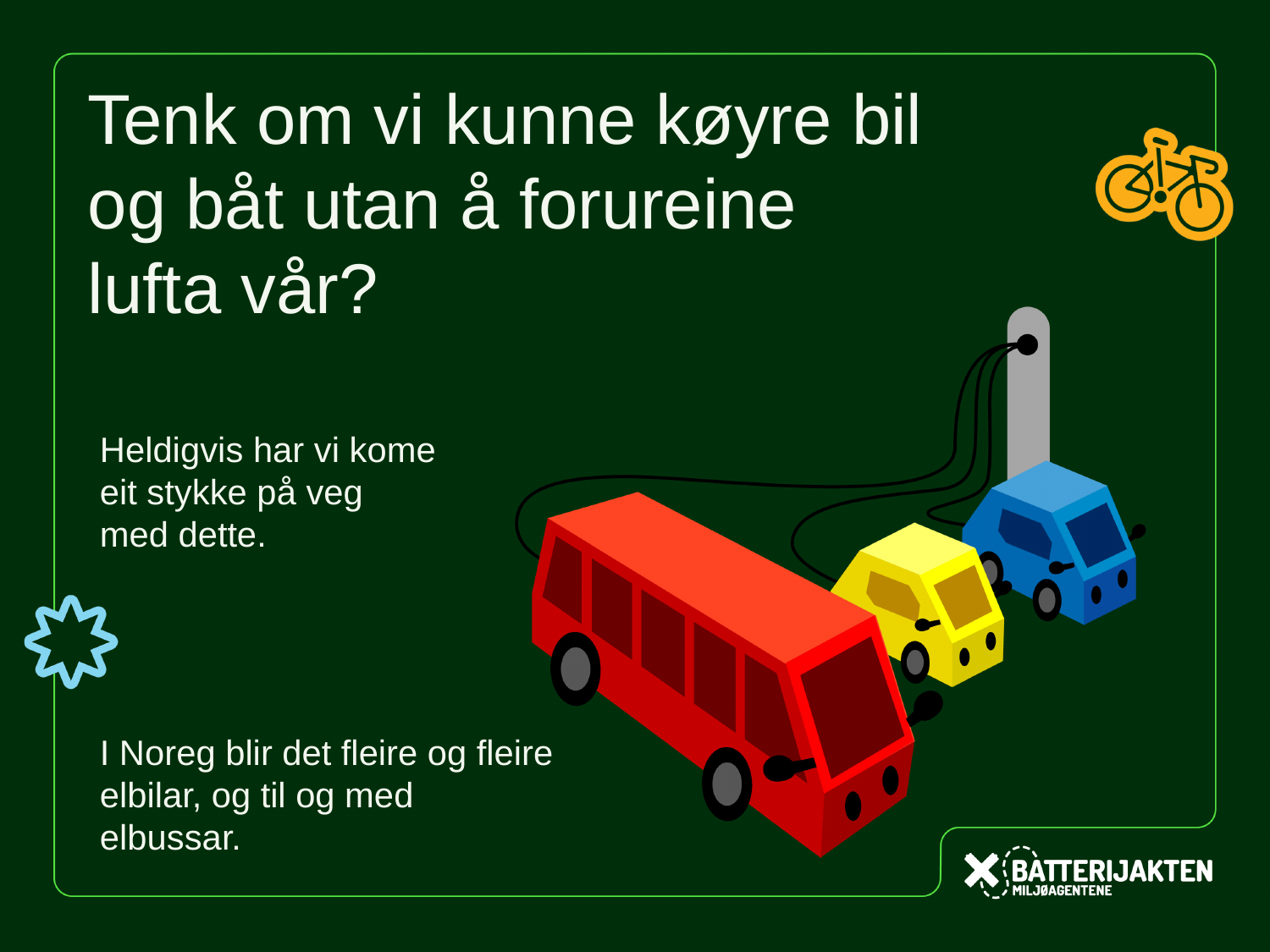

Tenk om vi kunne køyre bil
og båt utan å forureine
lufta vår?
Heldigvis har vi kome
eit stykke på veg
med dette.
I Noreg blir det fleire og fleire elbilar, og til og med elbussar.